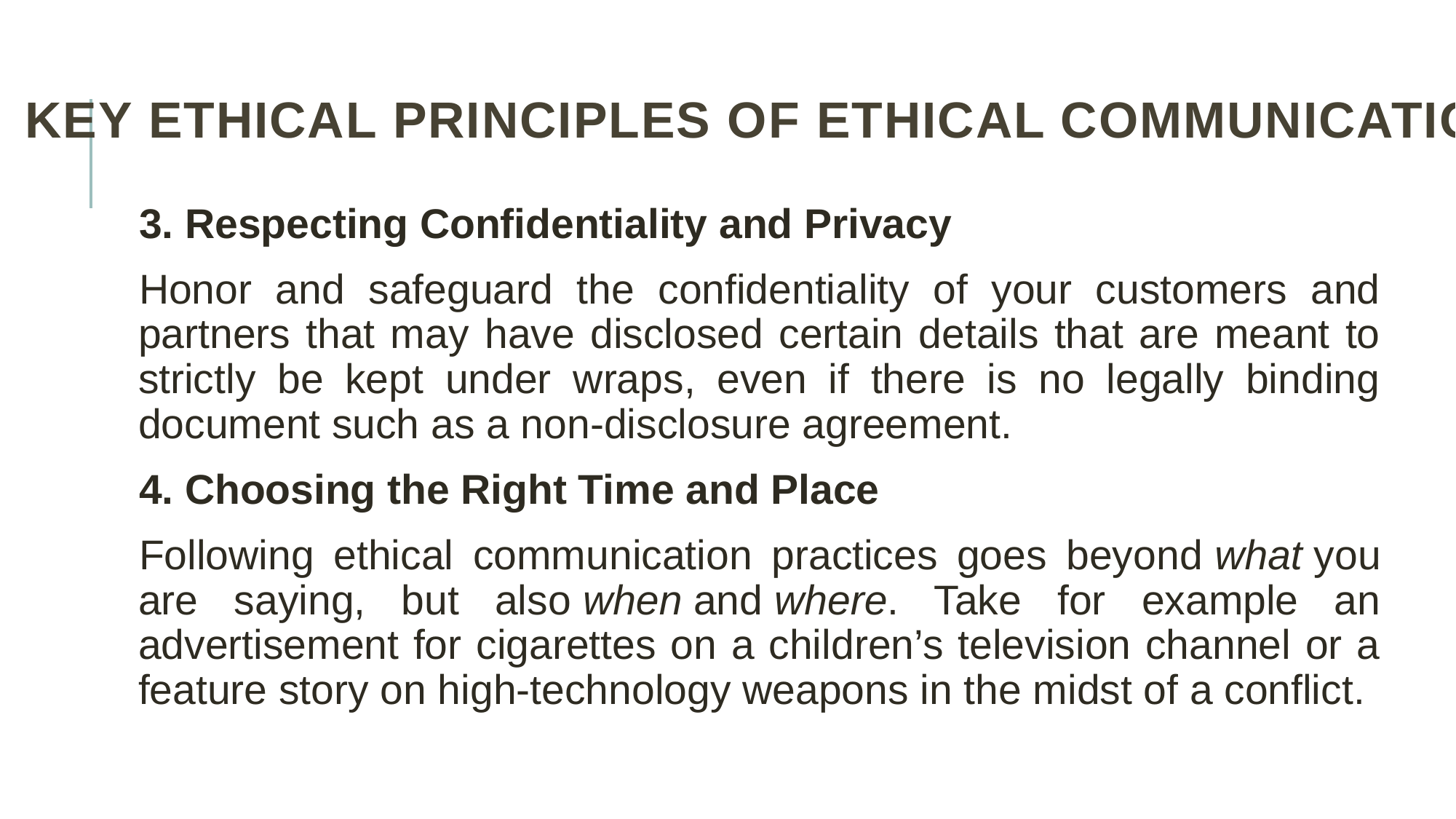

# key ethical principles of ethical communication
3. Respecting Confidentiality and Privacy
Honor and safeguard the confidentiality of your customers and partners that may have disclosed certain details that are meant to strictly be kept under wraps, even if there is no legally binding document such as a non-disclosure agreement.
4. Choosing the Right Time and Place
Following ethical communication practices goes beyond what you are saying, but also when and where. Take for example an advertisement for cigarettes on a children’s television channel or a feature story on high-technology weapons in the midst of a conflict.